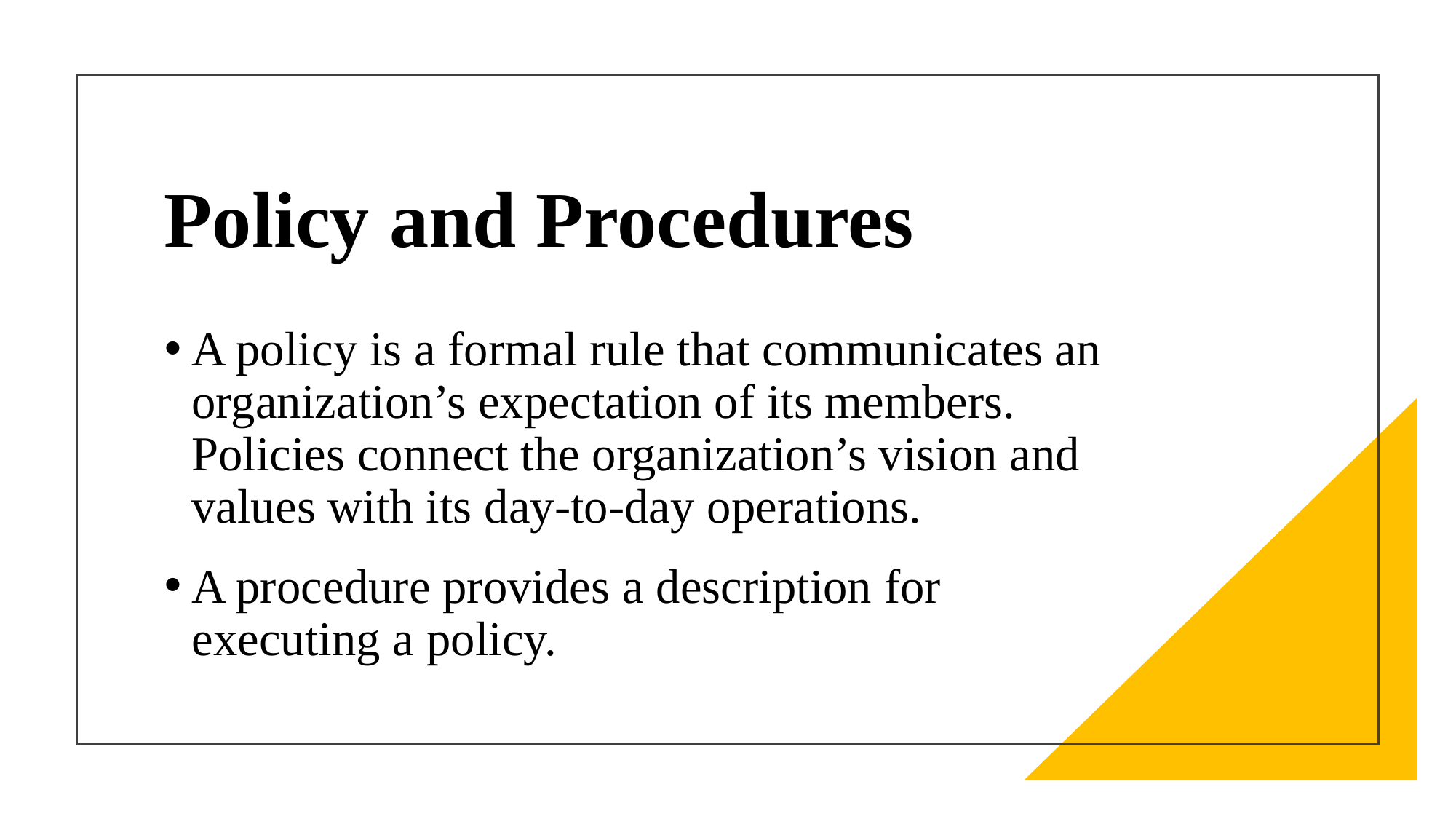

# Policy and Procedures
A policy is a formal rule that communicates an organization’s expectation of its members. Policies connect the organization’s vision and values with its day-to-day operations.
A procedure provides a description for executing a policy.